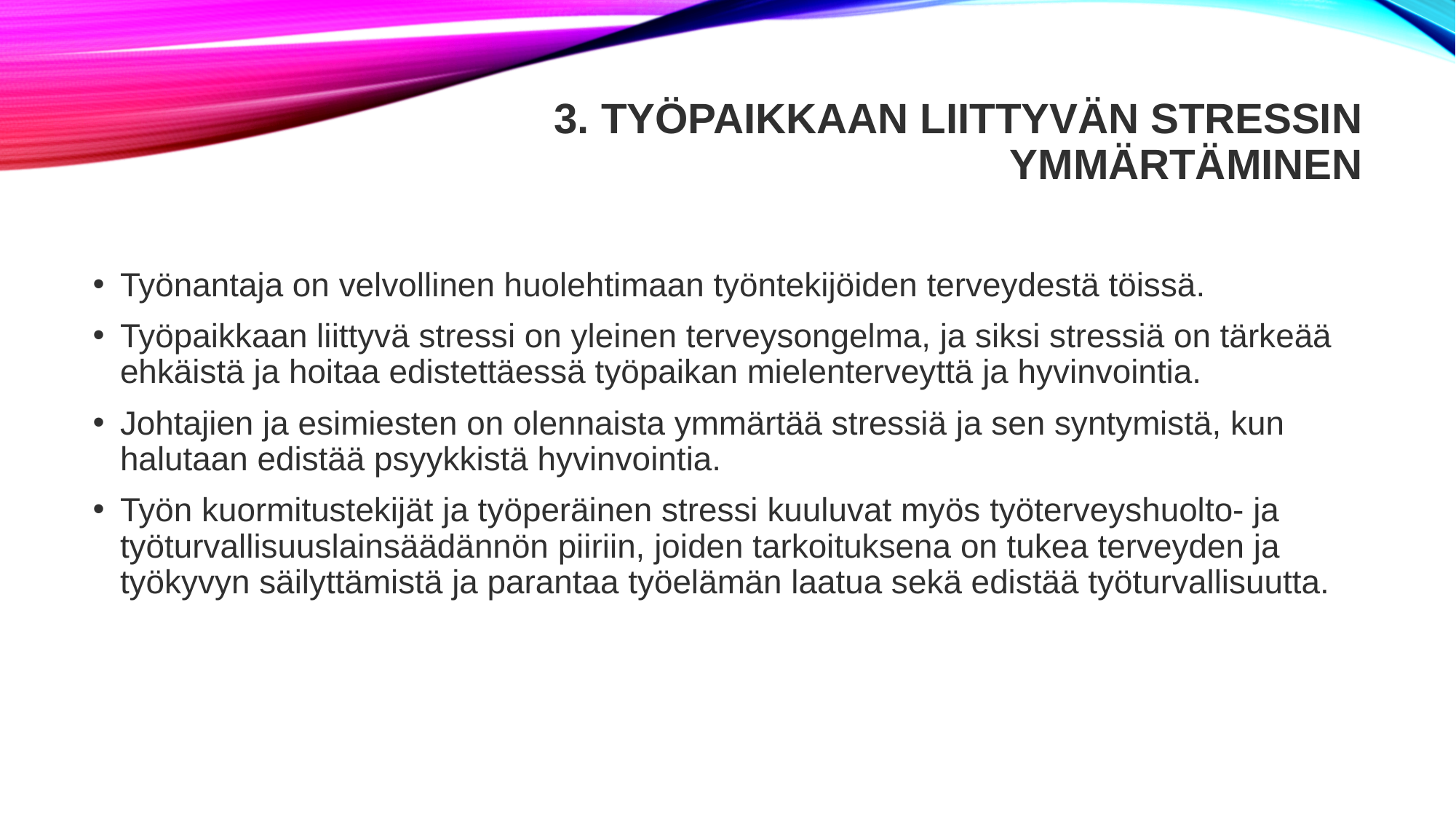

# 3. Työpaikkaan liittyvän stressin ymmärtäminen
Työnantaja on velvollinen huolehtimaan työntekijöiden terveydestä töissä.
Työpaikkaan liittyvä stressi on yleinen terveysongelma, ja siksi stressiä on tärkeää ehkäistä ja hoitaa edistettäessä työpaikan mielenterveyttä ja hyvinvointia.
Johtajien ja esimiesten on olennaista ymmärtää stressiä ja sen syntymistä, kun halutaan edistää psyykkistä hyvinvointia.
Työn kuormitustekijät ja työperäinen stressi kuuluvat myös työterveyshuolto- ja työturvallisuuslainsäädännön piiriin, joiden tarkoituksena on tukea terveyden ja työkyvyn säilyttämistä ja parantaa työelämän laatua sekä edistää työturvallisuutta.